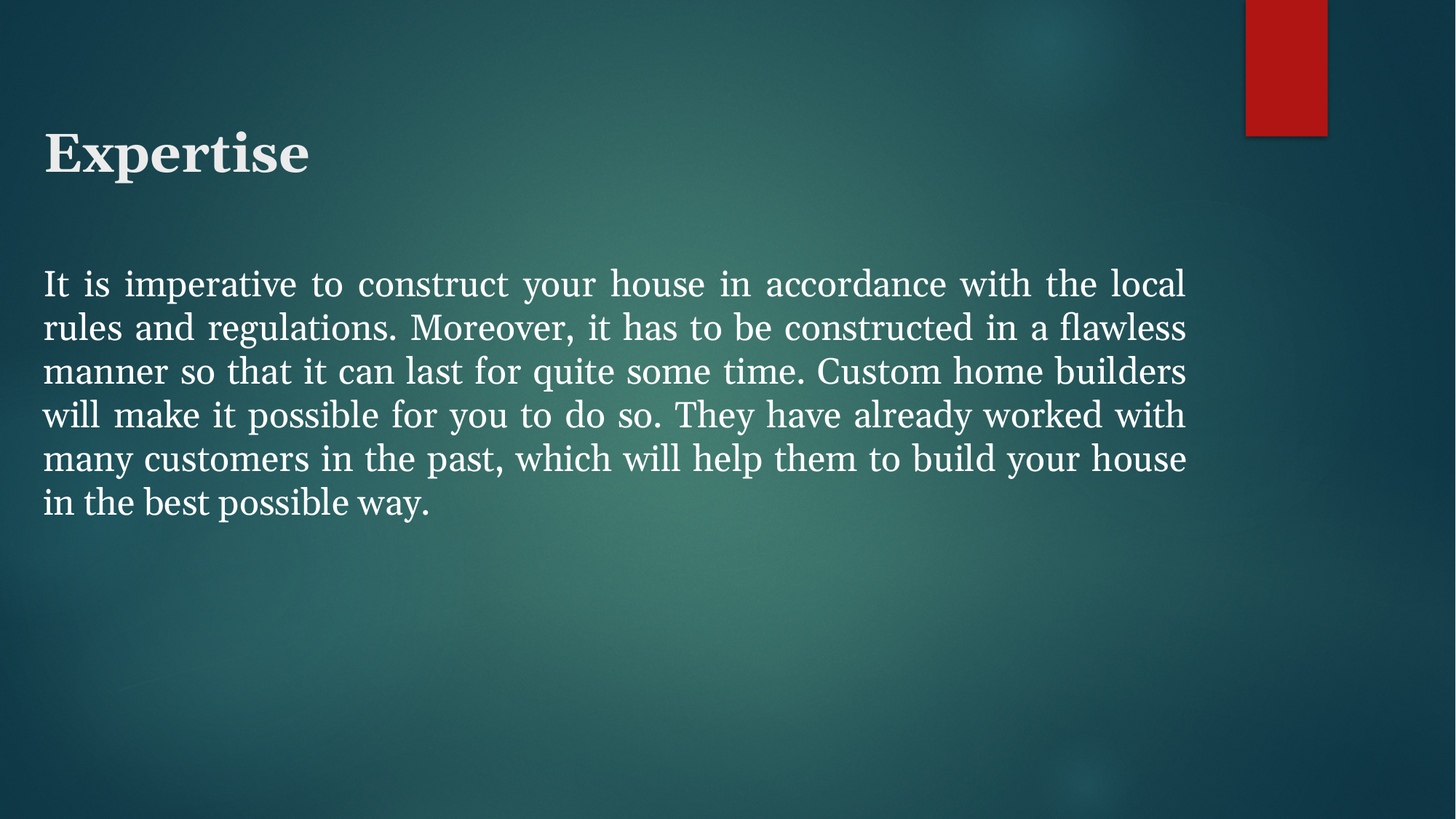

# Expertise
It is imperative to construct your house in accordance with the local rules and regulations. Moreover, it has to be constructed in a flawless manner so that it can last for quite some time. Custom home builders will make it possible for you to do so. They have already worked with many customers in the past, which will help them to build your house in the best possible way.